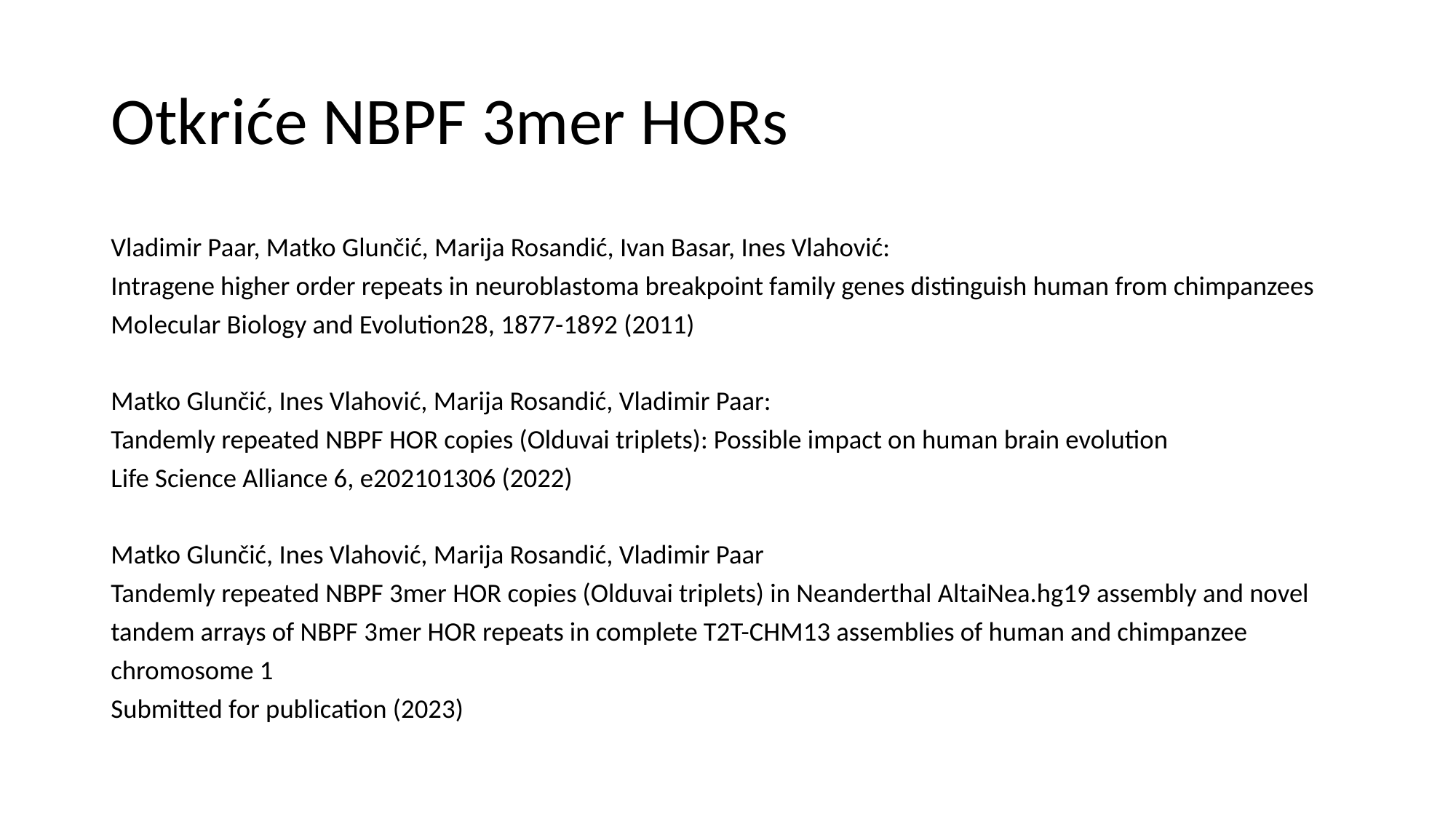

# Otkriće NBPF 3mer HORs
Vladimir Paar, Matko Glunčić, Marija Rosandić, Ivan Basar, Ines Vlahović:
Intragene higher order repeats in neuroblastoma breakpoint family genes distinguish human from chimpanzees
Molecular Biology and Evolution28, 1877-1892 (2011)

Matko Glunčić, Ines Vlahović, Marija Rosandić, Vladimir Paar:
Tandemly repeated NBPF HOR copies (Olduvai triplets): Possible impact on human brain evolution
Life Science Alliance 6, e202101306 (2022)

Matko Glunčić, Ines Vlahović, Marija Rosandić, Vladimir Paar
Tandemly repeated NBPF 3mer HOR copies (Olduvai triplets) in Neanderthal AltaiNea.hg19 assembly and novel tandem arrays of NBPF 3mer HOR repeats in complete T2T-CHM13 assemblies of human and chimpanzee chromosome 1
Submitted for publication (2023)